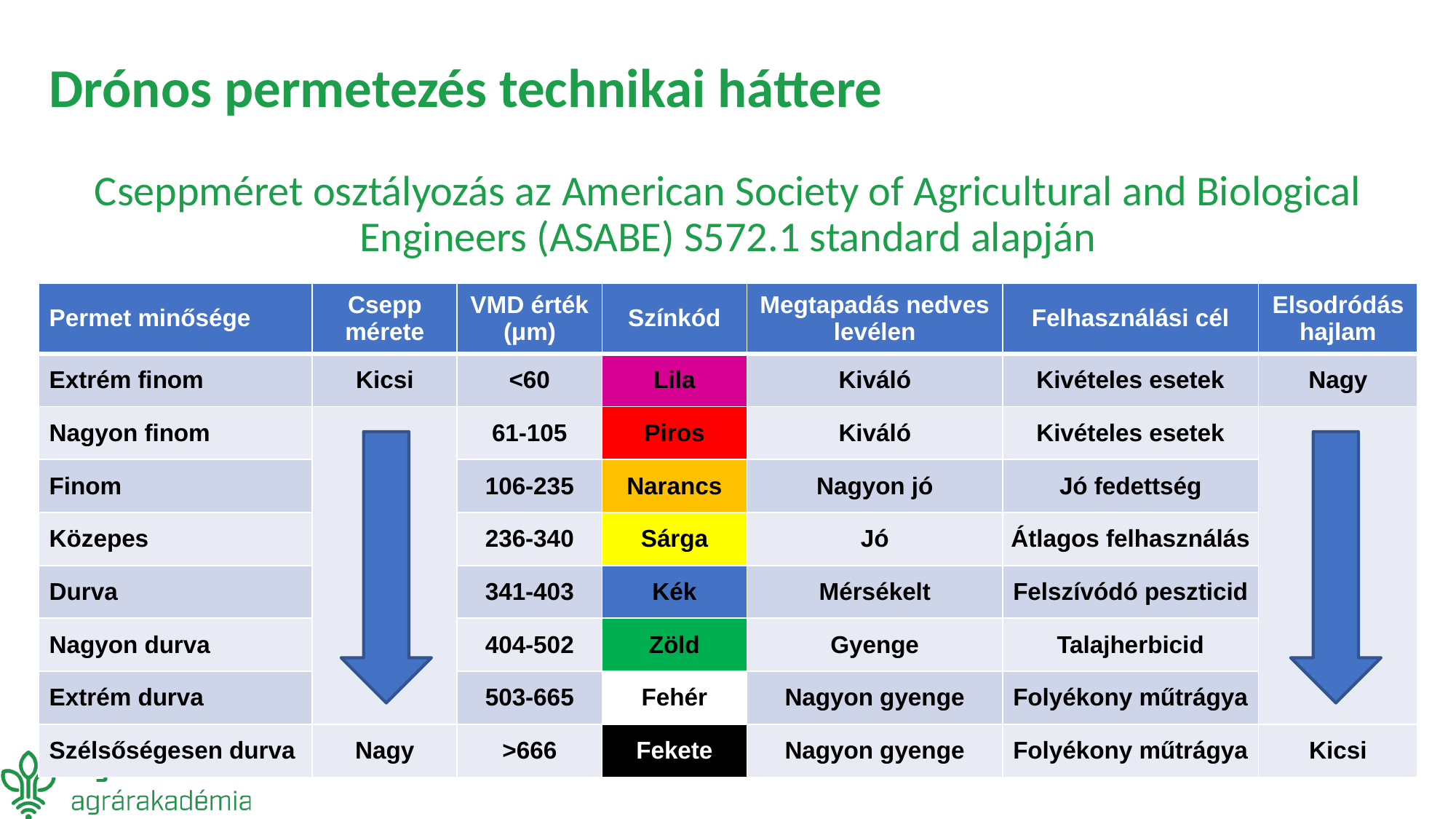

# Drónos permetezés technikai háttere
Cseppméret osztályozás az American Society of Agricultural and Biological Engineers (ASABE) S572.1 standard alapján
| Permet minősége | Csepp mérete | VMD érték (μm) | Színkód | Megtapadás nedves levélen | Felhasználási cél | Elsodródás hajlam |
| --- | --- | --- | --- | --- | --- | --- |
| Extrém finom | Kicsi | <60 | Lila | Kiváló | Kivételes esetek | Nagy |
| Nagyon finom |  | 61-105 | Piros | Kiváló | Kivételes esetek |  |
| Finom |  | 106-235 | Narancs | Nagyon jó | Jó fedettség |  |
| Közepes |  | 236-340 | Sárga | Jó | Átlagos felhasználás |  |
| Durva |  | 341-403 | Kék | Mérsékelt | Felszívódó peszticid |  |
| Nagyon durva |  | 404-502 | Zöld | Gyenge | Talajherbicid |  |
| Extrém durva |  | 503-665 | Fehér | Nagyon gyenge | Folyékony műtrágya |  |
| Szélsőségesen durva | Nagy | >666 | Fekete | Nagyon gyenge | Folyékony műtrágya | Kicsi |